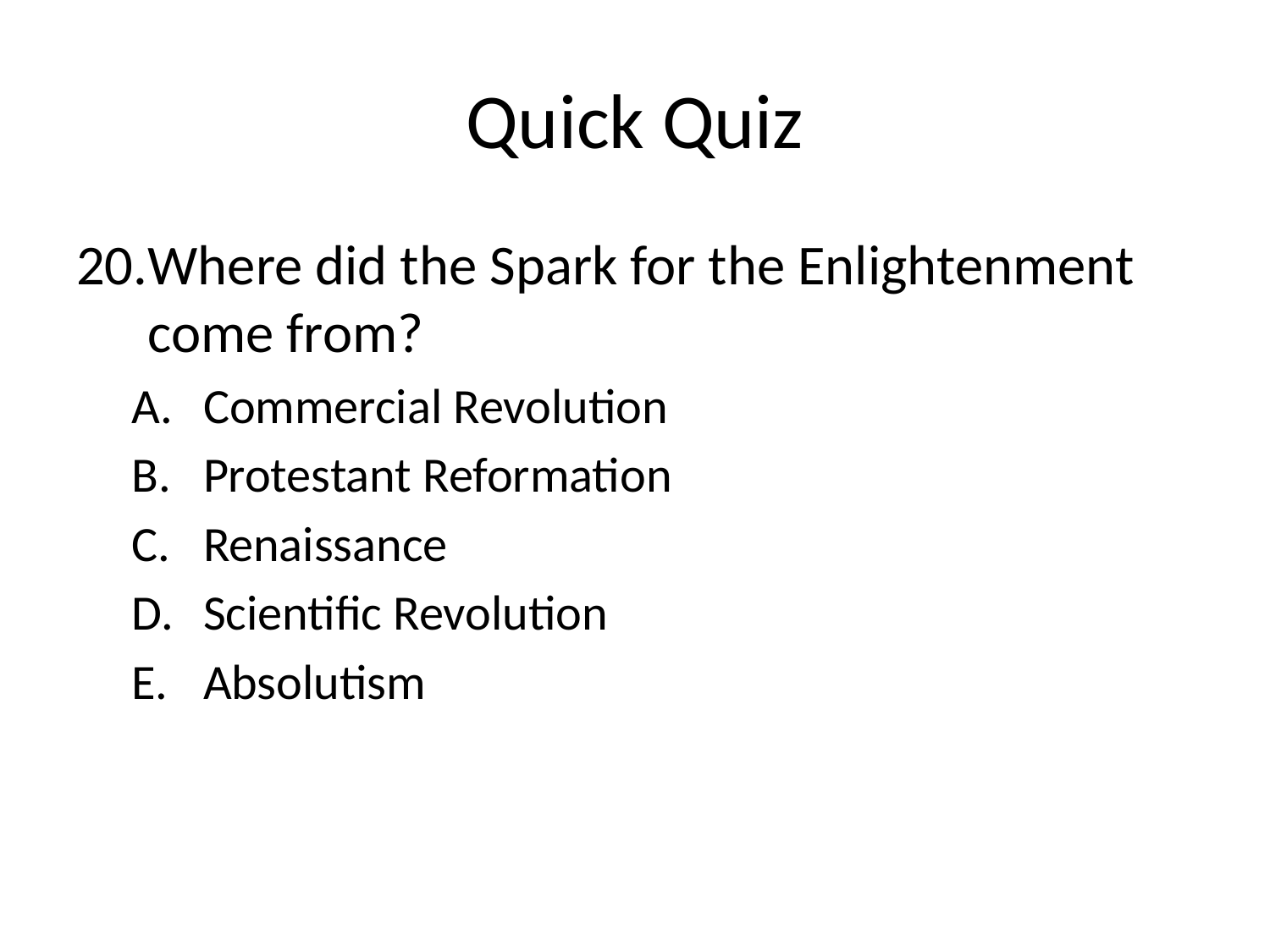

# Quick Quiz
Where did the Spark for the Enlightenment come from?
Commercial Revolution
Protestant Reformation
Renaissance
Scientific Revolution
Absolutism